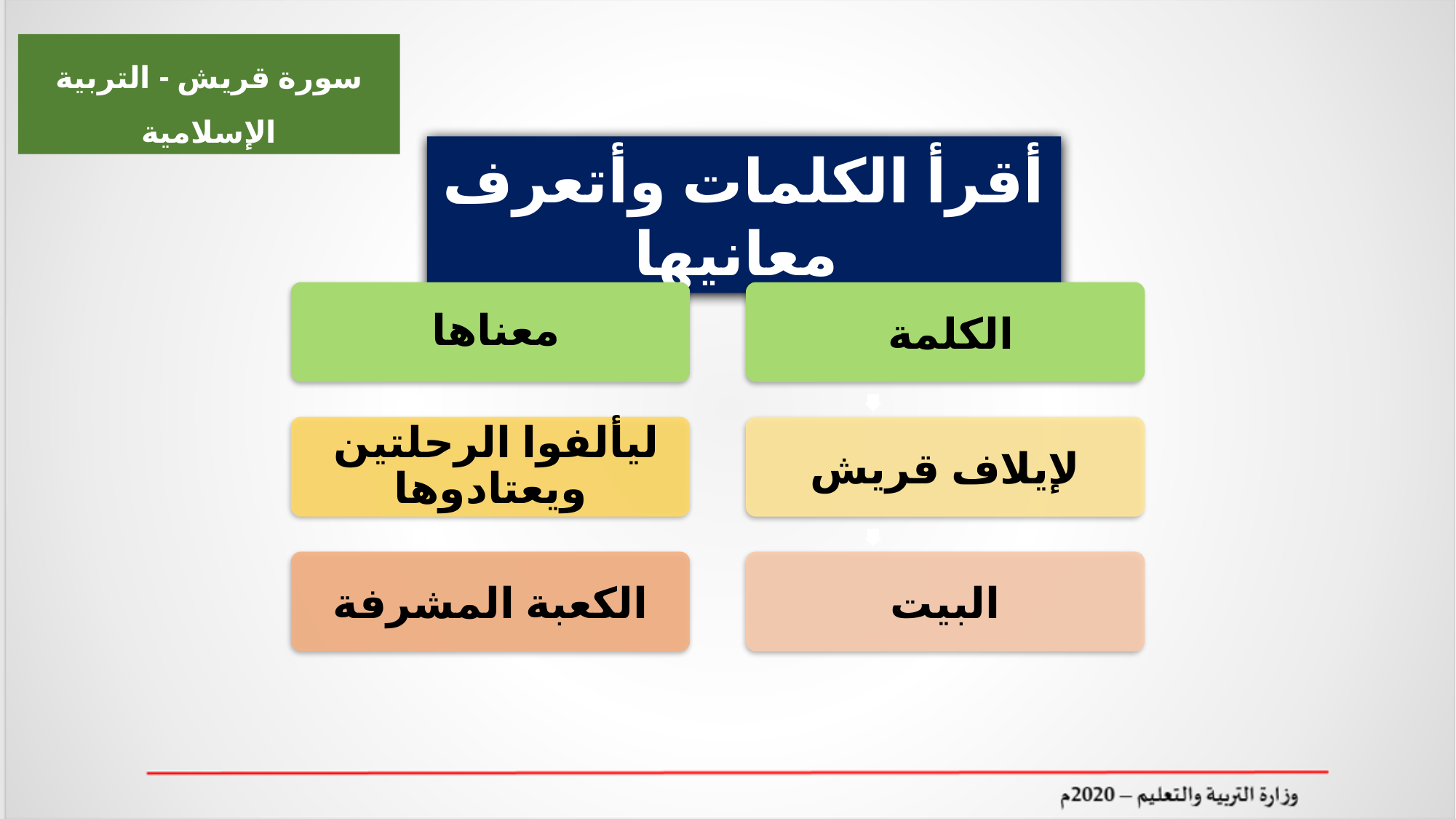

سورة قريش - التربية الإسلامية
أقرأ الكلمات وأتعرف معانيها
 معناها
 الكلمة

 ليألفوا الرحلتين ويعتادوها
لإيلاف قريش

الكعبة المشرفة
البيت